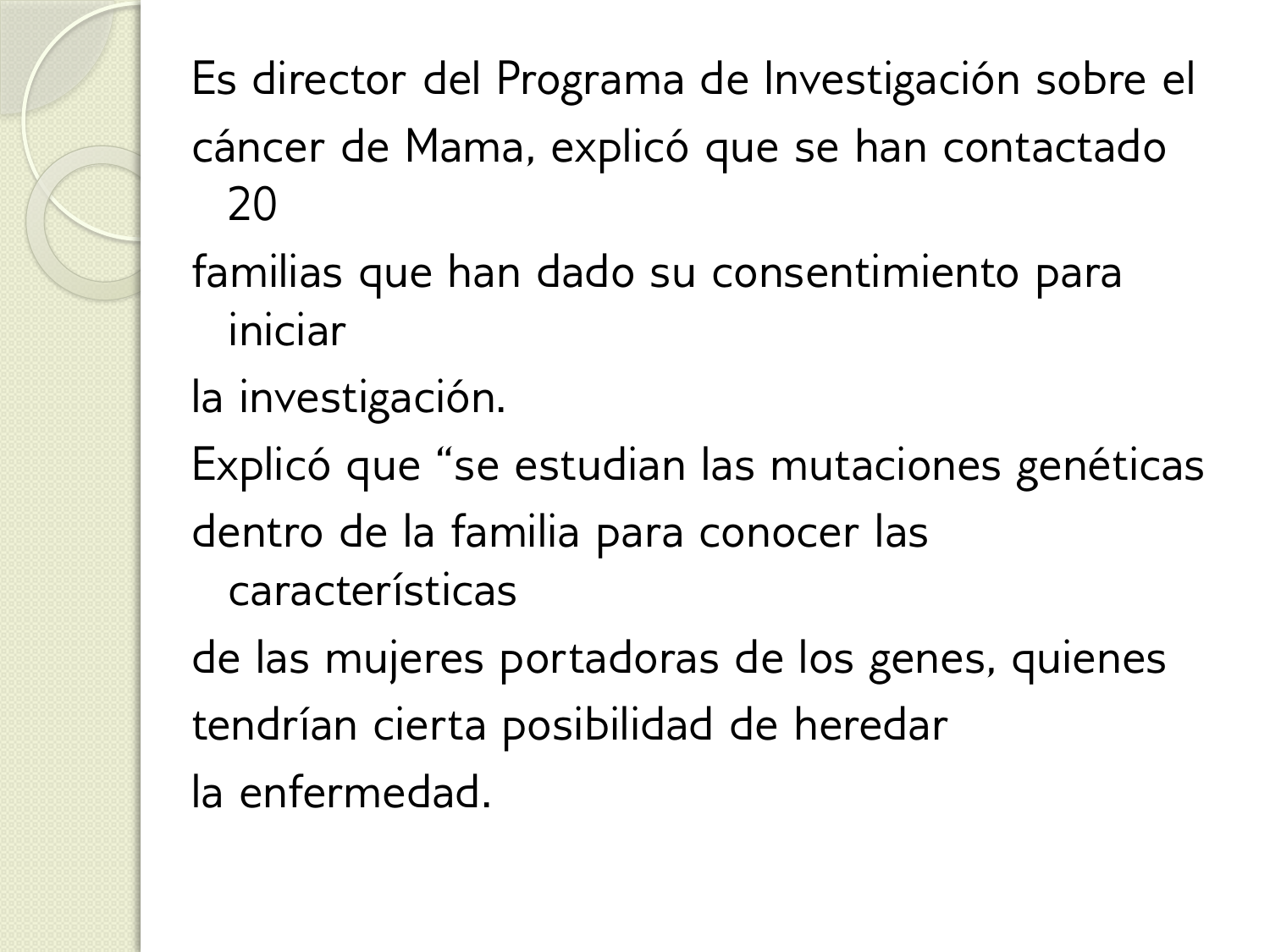

Es director del Programa de Investigación sobre el
cáncer de Mama, explicó que se han contactado 20
familias que han dado su consentimiento para iniciar
la investigación.
Explicó que “se estudian las mutaciones genéticas
dentro de la familia para conocer las características
de las mujeres portadoras de los genes, quienes
tendrían cierta posibilidad de heredar
la enfermedad.